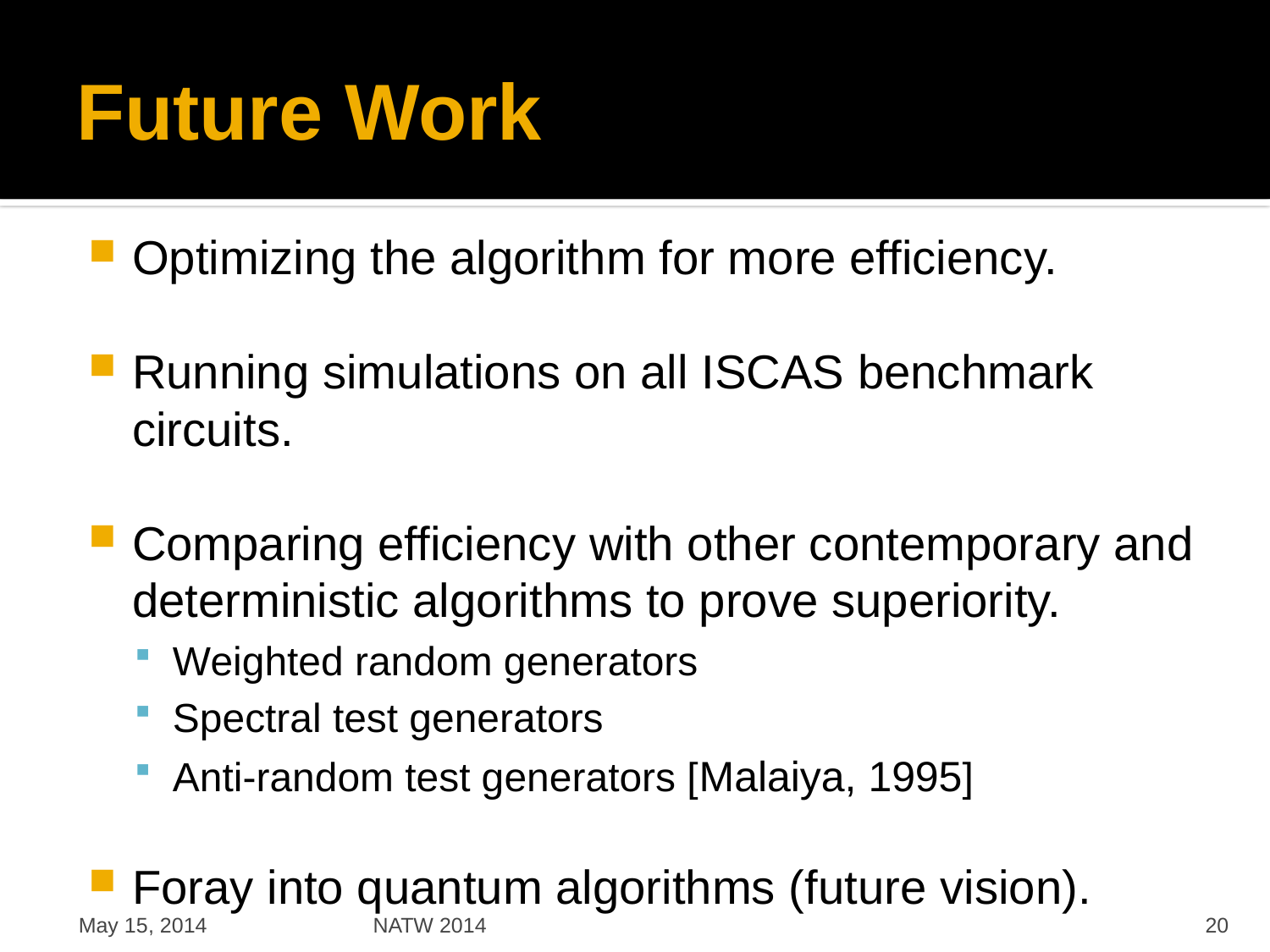

# Future Work
Optimizing the algorithm for more efficiency.

Running simulations on all ISCAS benchmark circuits.

Comparing efficiency with other contemporary and deterministic algorithms to prove superiority.
Weighted random generators
Spectral test generators
Anti-random test generators [Malaiya, 1995]

Foray into quantum algorithms (future vision).
May 15, 2014
NATW 2014
20